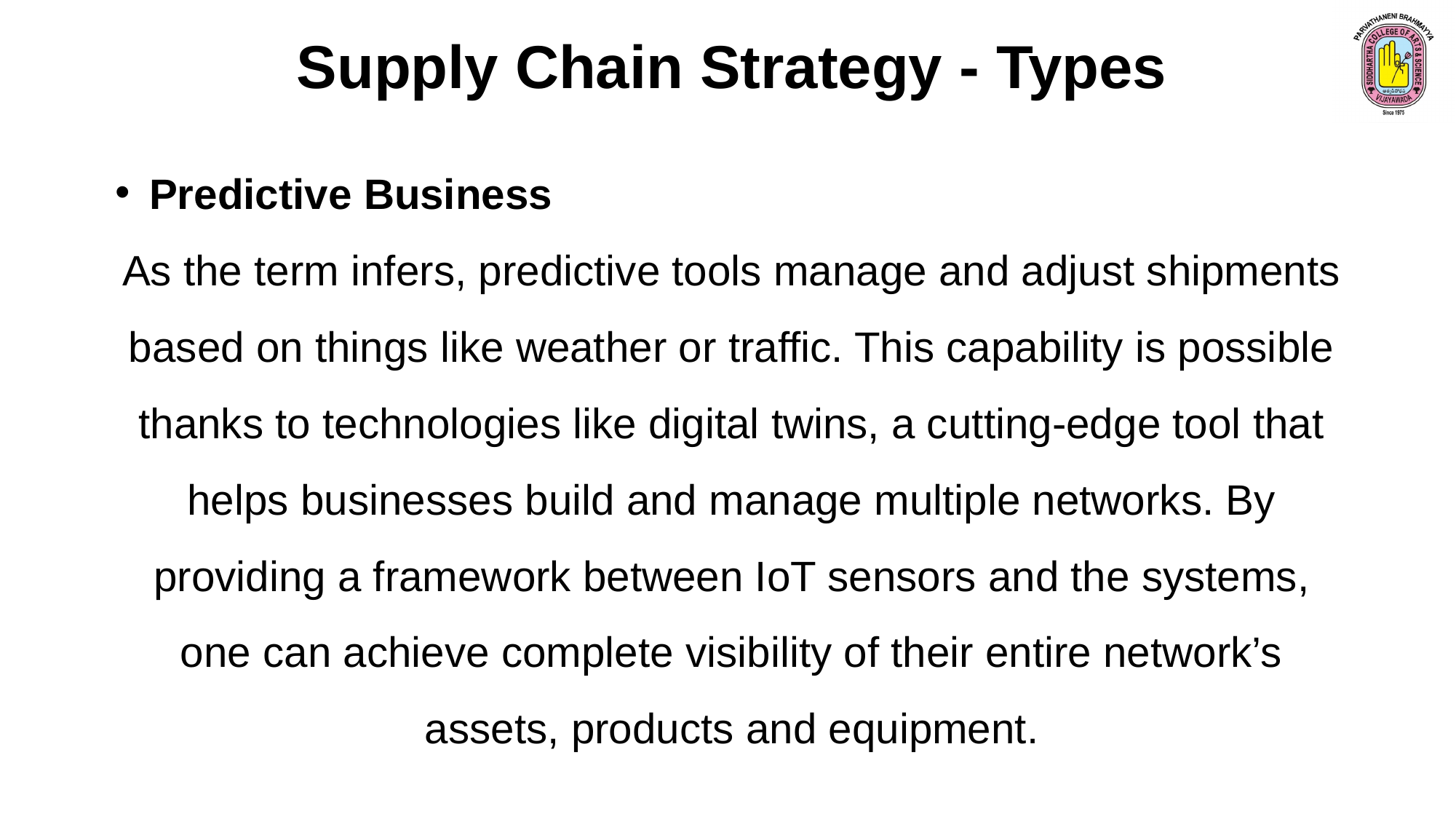

Supply Chain Strategy - Types
Predictive Business
As the term infers, predictive tools manage and adjust shipments based on things like weather or traffic. This capability is possible thanks to technologies like digital twins, a cutting-edge tool that helps businesses build and manage multiple networks. By providing a framework between IoT sensors and the systems, one can achieve complete visibility of their entire network’s assets, products and equipment.